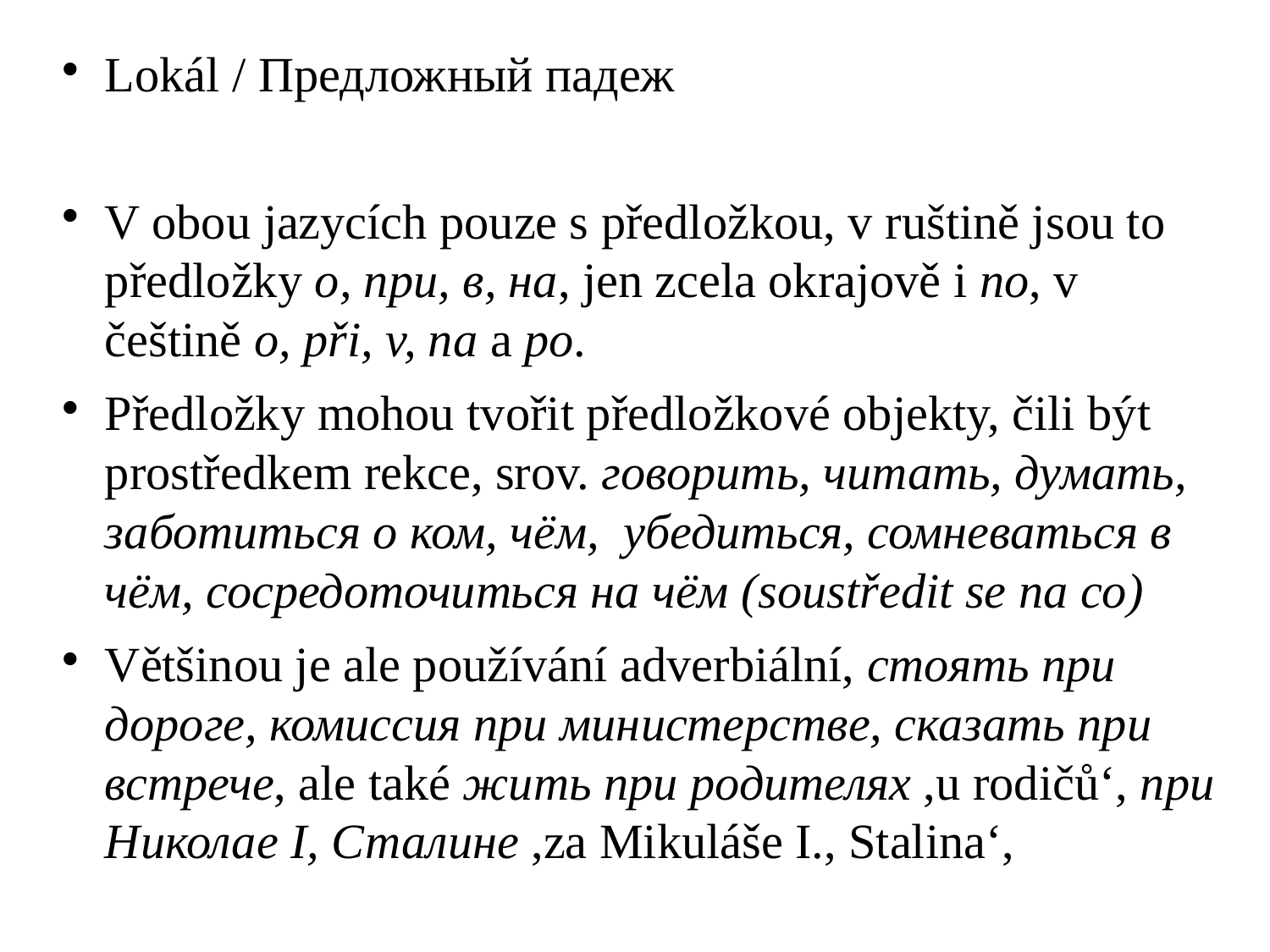

Lokál / Предложный падеж

V obou jazycích pouze s předložkou, v ruštině jsou to předložky о, при, в, на, jen zcela okrajově i по, v češtině o, při, v, na a po.
Předložky mohou tvořit předložkové objekty, čili být prostředkem rekce, srov. говорить, читать, думать, заботиться о ком, чём,  убедиться, сомневаться в чём, сосредоточиться на чём (soustředit se na co)
Většinou je ale používání adverbiální, стоять при дороге, комиссия при министерстве, сказать при встрече, ale také жить при родителях ,u rodičů‘, при Николае I, Сталине ,za Mikuláše I., Stalina‘,